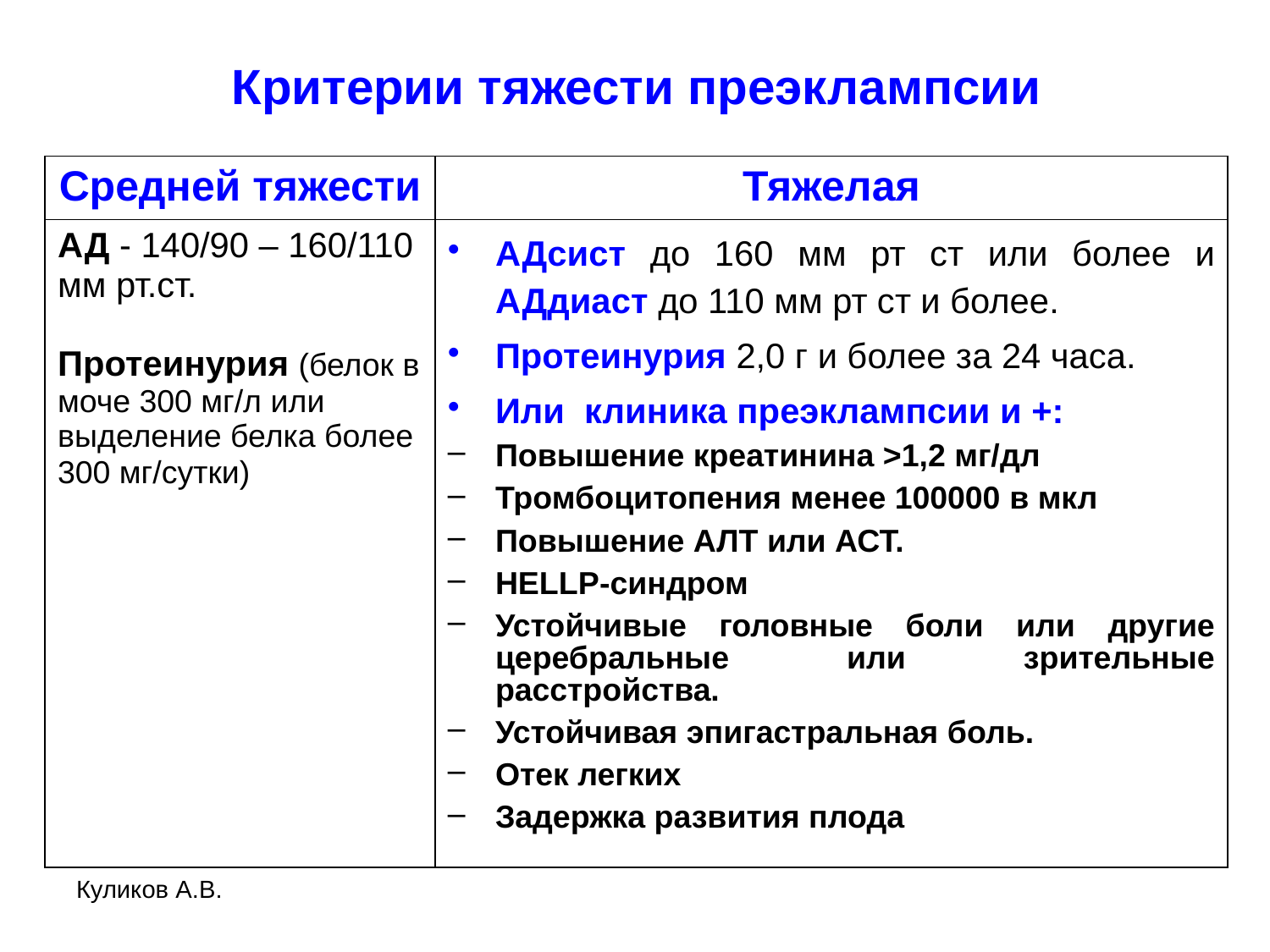

# Критерии тяжести преэклампсии
| Средней тяжести | Тяжелая |
| --- | --- |
| АД - 140/90 – 160/110 мм рт.ст. Протеинурия (белок в моче 300 мг/л или выделение белка более 300 мг/сутки) | АДсист до 160 мм рт ст или более и АДдиаст до 110 мм рт ст и более. Протеинурия 2,0 г и более за 24 часа. Или клиника преэклампсии и +: Повышение креатинина >1,2 мг/дл Тромбоцитопения менее 100000 в мкл Повышение АЛТ или АСТ. HELLP-синдром Устойчивые головные боли или другие церебральные или зрительные расстройства. Устойчивая эпигастральная боль. Отек легких Задержка развития плода |
Куликов А.В.